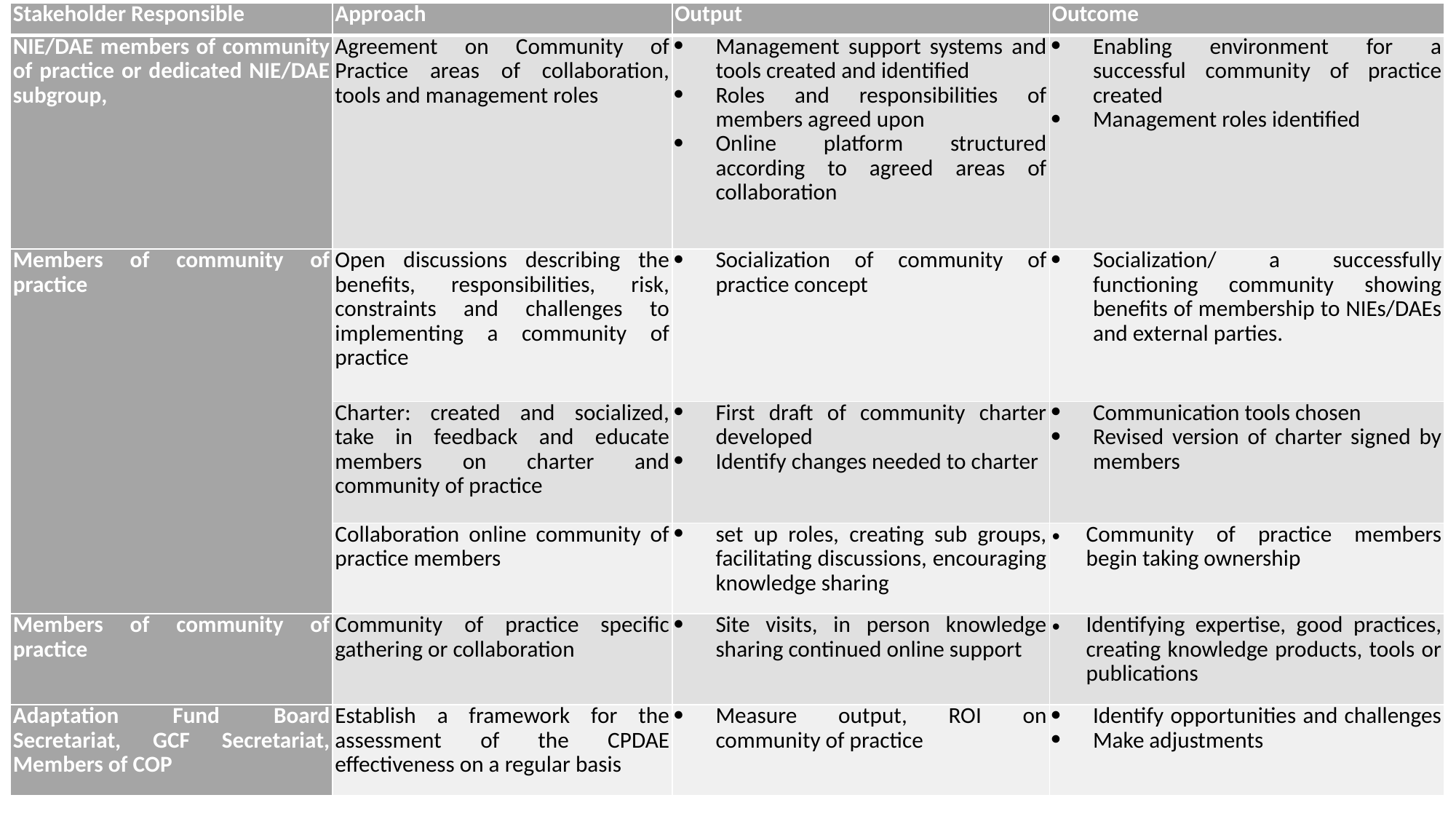

| Stakeholder Responsible | Approach | Output | Outcome |
| --- | --- | --- | --- |
| NIE/DAE members of community of practice or dedicated NIE/DAE subgroup, | Agreement on Community of Practice areas of collaboration, tools and management roles | Management support systems and tools created and identified Roles and responsibilities of members agreed upon Online platform structured according to agreed areas of collaboration | Enabling environment for a successful community of practice created Management roles identified |
| Members of community of practice | Open discussions describing the benefits, responsibilities, risk, constraints and challenges to implementing a community of practice | Socialization of community of practice concept | Socialization/ a successfully functioning community showing benefits of membership to NIEs/DAEs and external parties. |
|  | Charter: created and socialized, take in feedback and educate members on charter and community of practice | First draft of community charter developed Identify changes needed to charter | Communication tools chosen Revised version of charter signed by members |
|  | Collaboration online community of practice members | set up roles, creating sub groups, facilitating discussions, encouraging knowledge sharing | Community of practice members begin taking ownership |
| Members of community of practice | Community of practice specific gathering or collaboration | Site visits, in person knowledge sharing continued online support | Identifying expertise, good practices, creating knowledge products, tools or publications |
| Adaptation Fund Board Secretariat, GCF Secretariat, Members of COP | Establish a framework for the assessment of the CPDAE effectiveness on a regular basis | Measure output, ROI on community of practice | Identify opportunities and challenges Make adjustments |